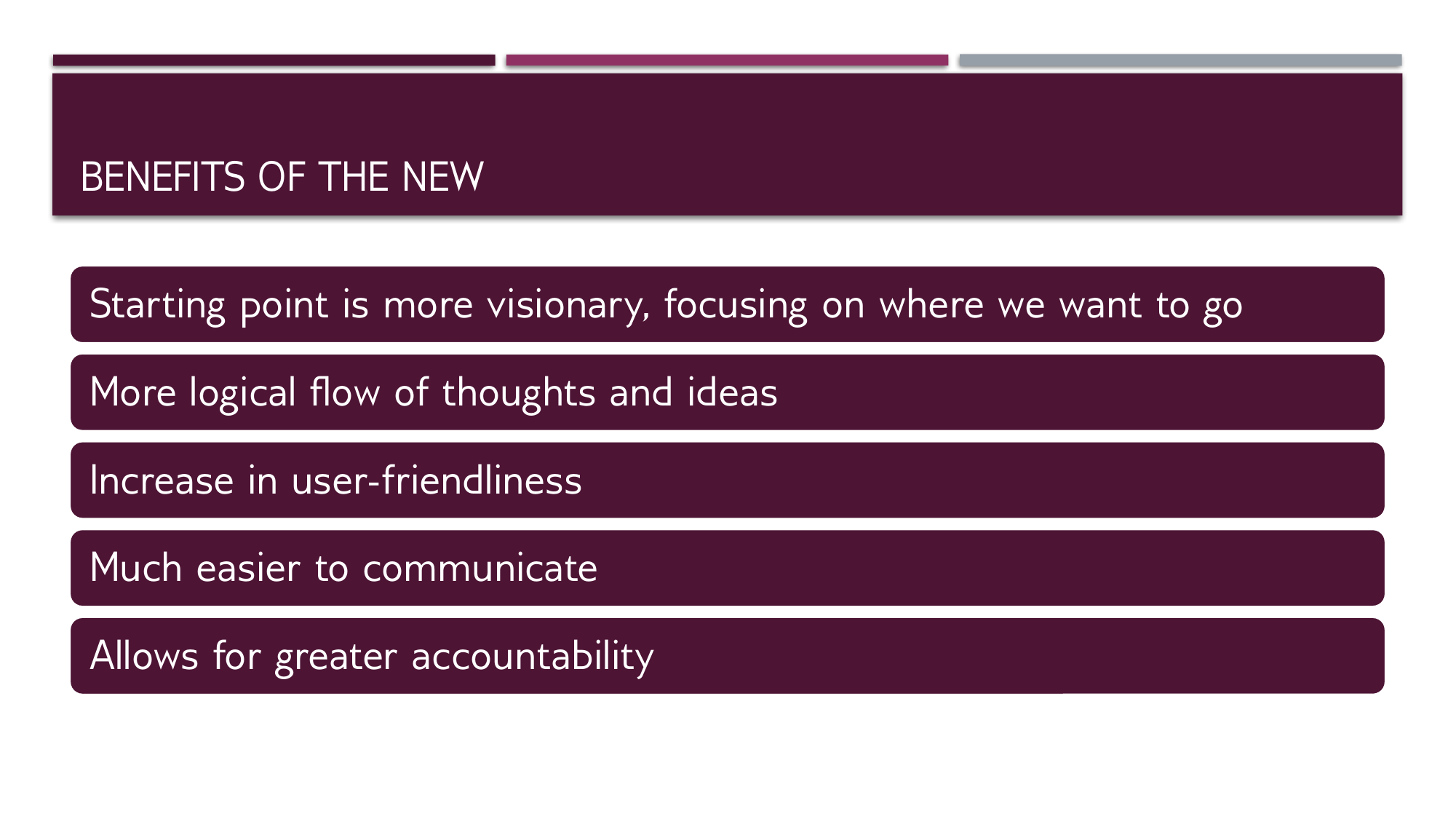

# Benefits of the new
Starting point is more visionary, focusing on where we want to go
More logical flow of thoughts and ideas
Increase in user-friendliness
Much easier to communicate
Allows for greater accountability